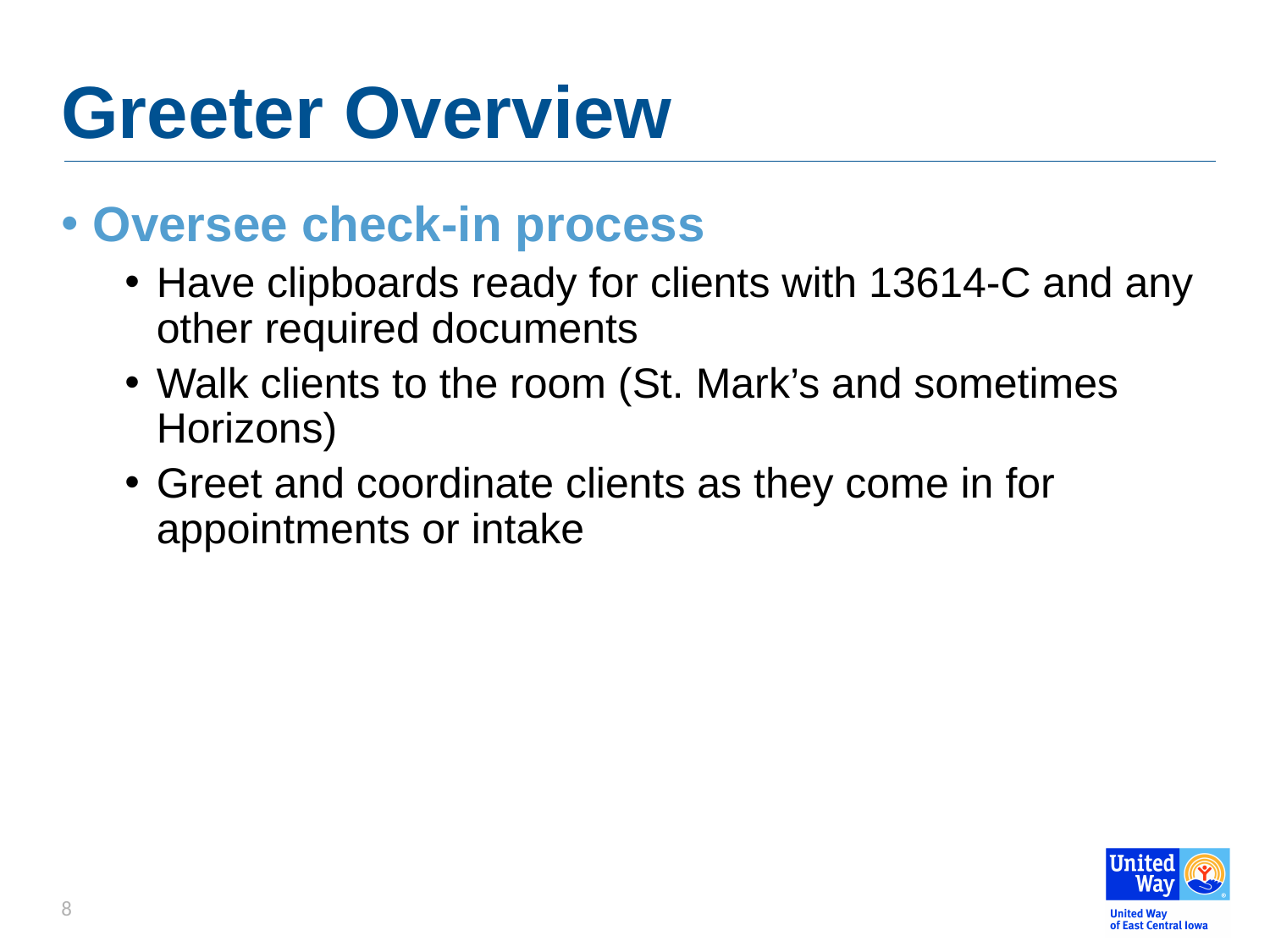

# Greeter Overview
Oversee check-in process
Have clipboards ready for clients with 13614-C and any other required documents
Walk clients to the room (St. Mark’s and sometimes Horizons)
Greet and coordinate clients as they come in for appointments or intake

8